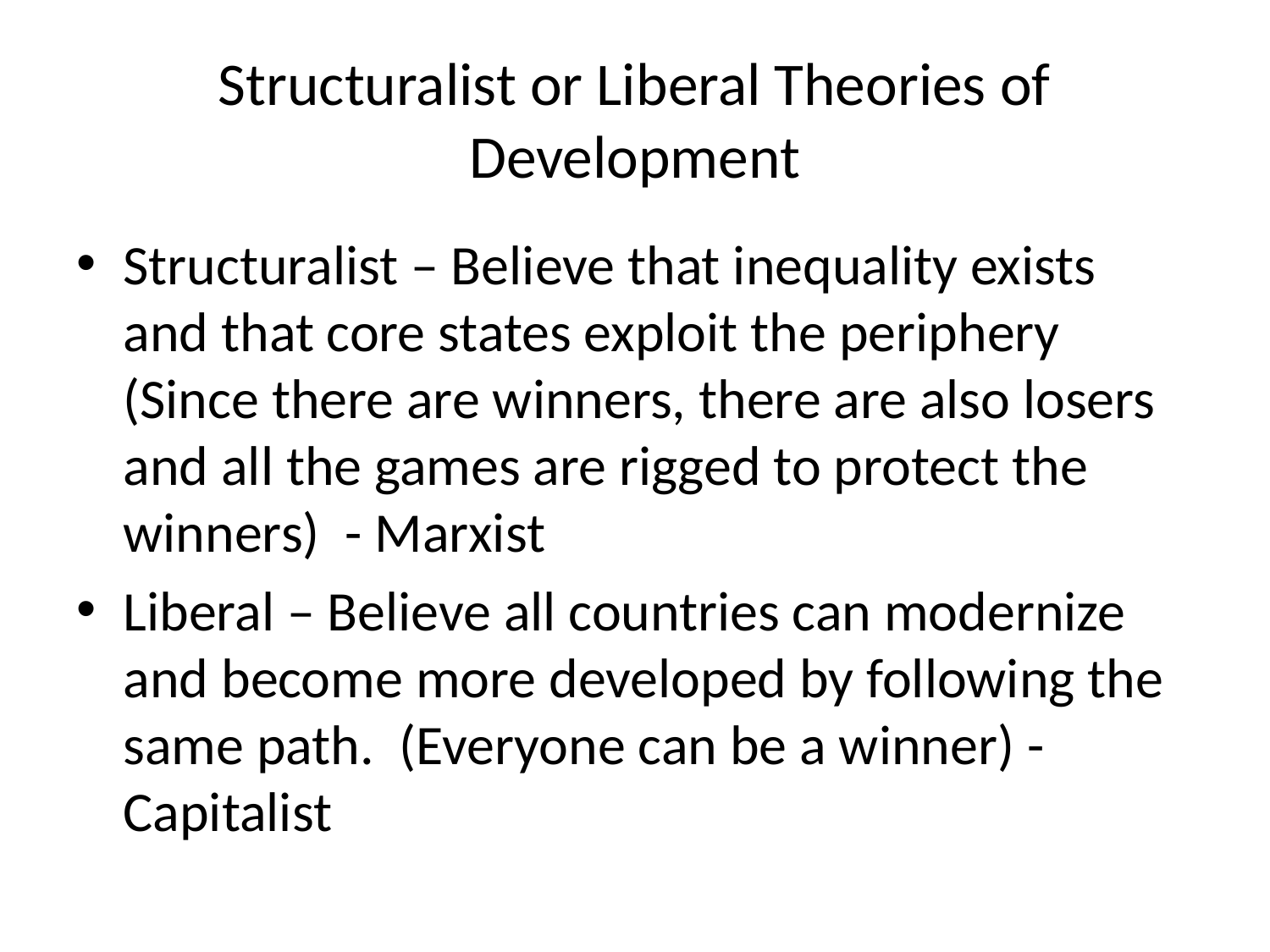

# Structuralist or Liberal Theories of Development
Structuralist – Believe that inequality exists and that core states exploit the periphery (Since there are winners, there are also losers and all the games are rigged to protect the winners)  - Marxist
Liberal – Believe all countries can modernize and become more developed by following the same path.  (Everyone can be a winner) - Capitalist